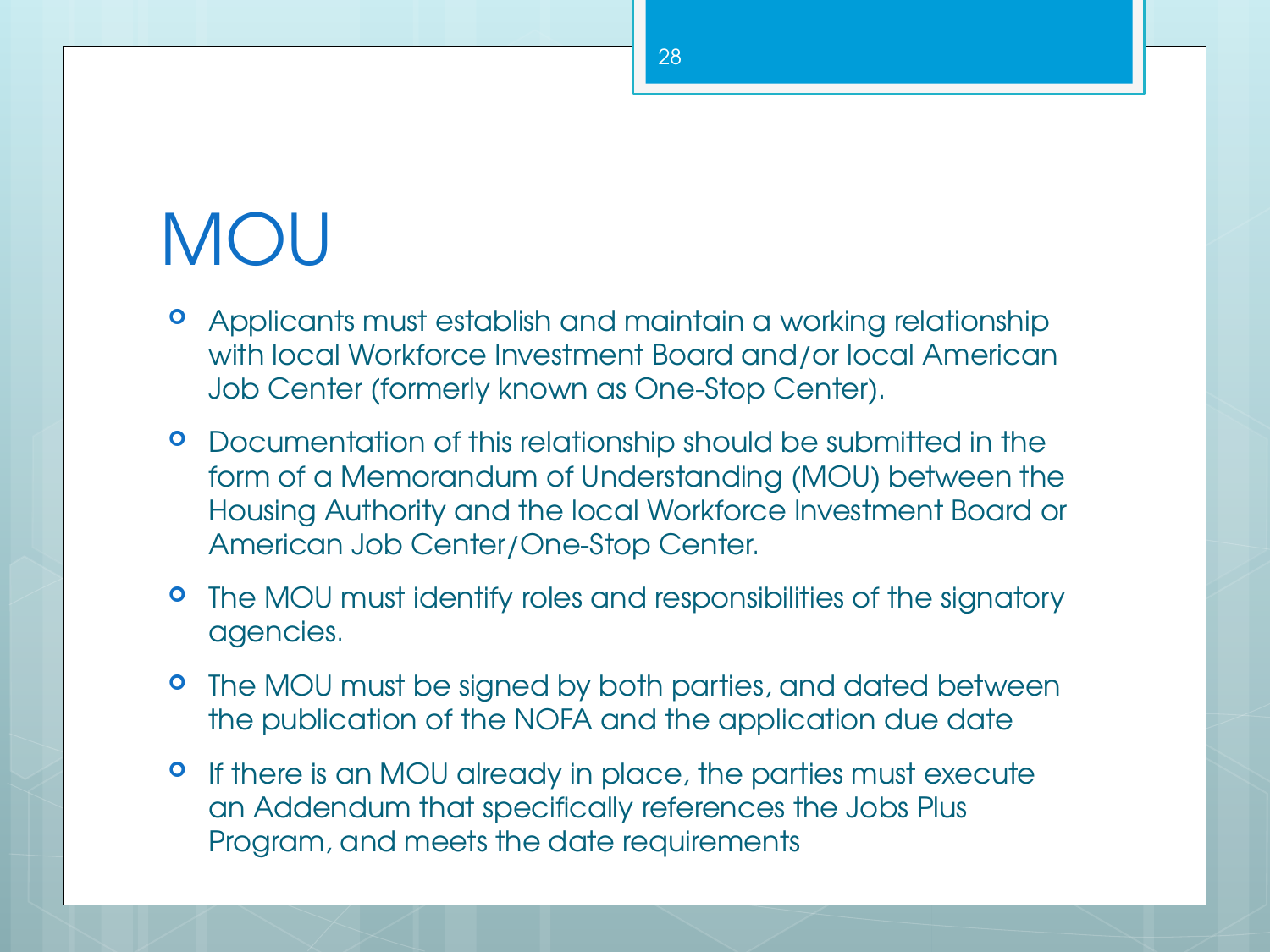

28
# MOU
Applicants must establish and maintain a working relationship with local Workforce Investment Board and/or local American Job Center (formerly known as One-Stop Center).
Documentation of this relationship should be submitted in the form of a Memorandum of Understanding (MOU) between the Housing Authority and the local Workforce Investment Board or American Job Center/One-Stop Center.
The MOU must identify roles and responsibilities of the signatory agencies.
The MOU must be signed by both parties, and dated between the publication of the NOFA and the application due date
If there is an MOU already in place, the parties must execute an Addendum that specifically references the Jobs Plus Program, and meets the date requirements